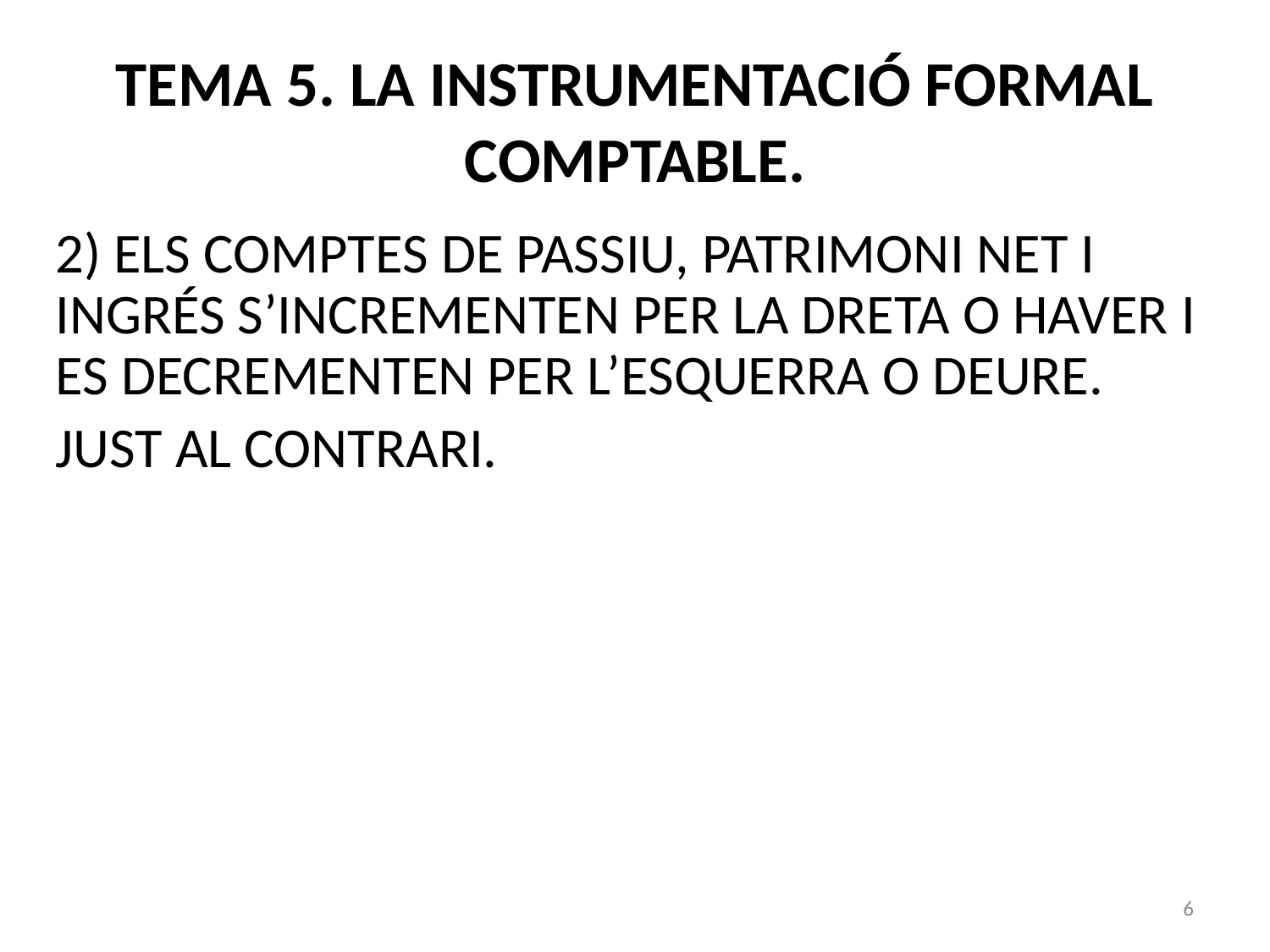

# TEMA 5. LA INSTRUMENTACIÓ FORMAL COMPTABLE.
2) ELS COMPTES DE PASSIU, PATRIMONI NET I INGRÉS S’INCREMENTEN PER LA DRETA O HAVER I ES DECREMENTEN PER L’ESQUERRA O DEURE.
JUST AL CONTRARI.

6